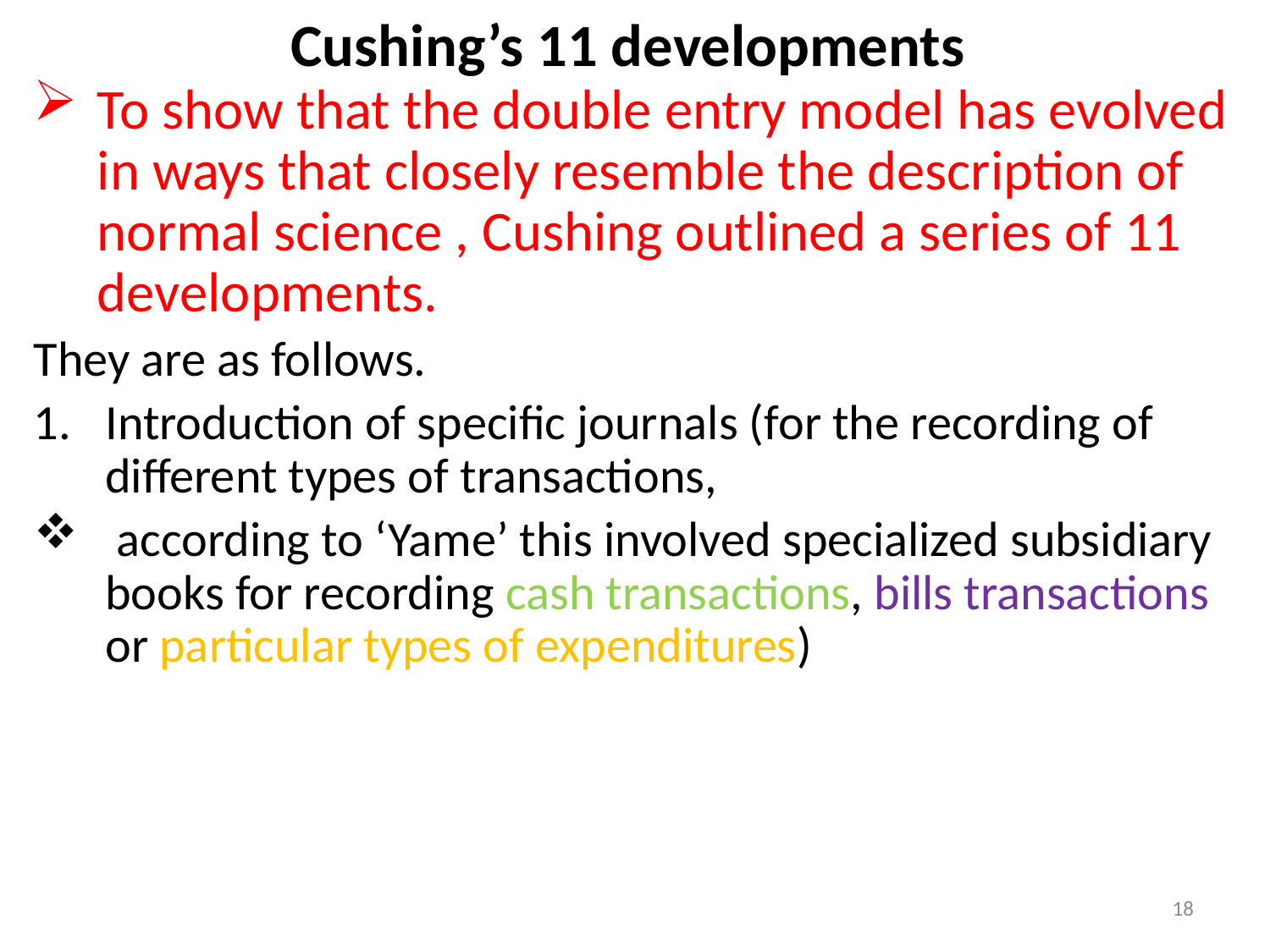

# Cushing’s 11 developments
To show that the double entry model has evolved in ways that closely resemble the description of normal science , Cushing outlined a series of 11 developments.
They are as follows.
Introduction of specific journals (for the recording of different types of transactions,
 according to ‘Yame’ this involved specialized subsidiary books for recording cash transactions, bills transactions or particular types of expenditures)
18